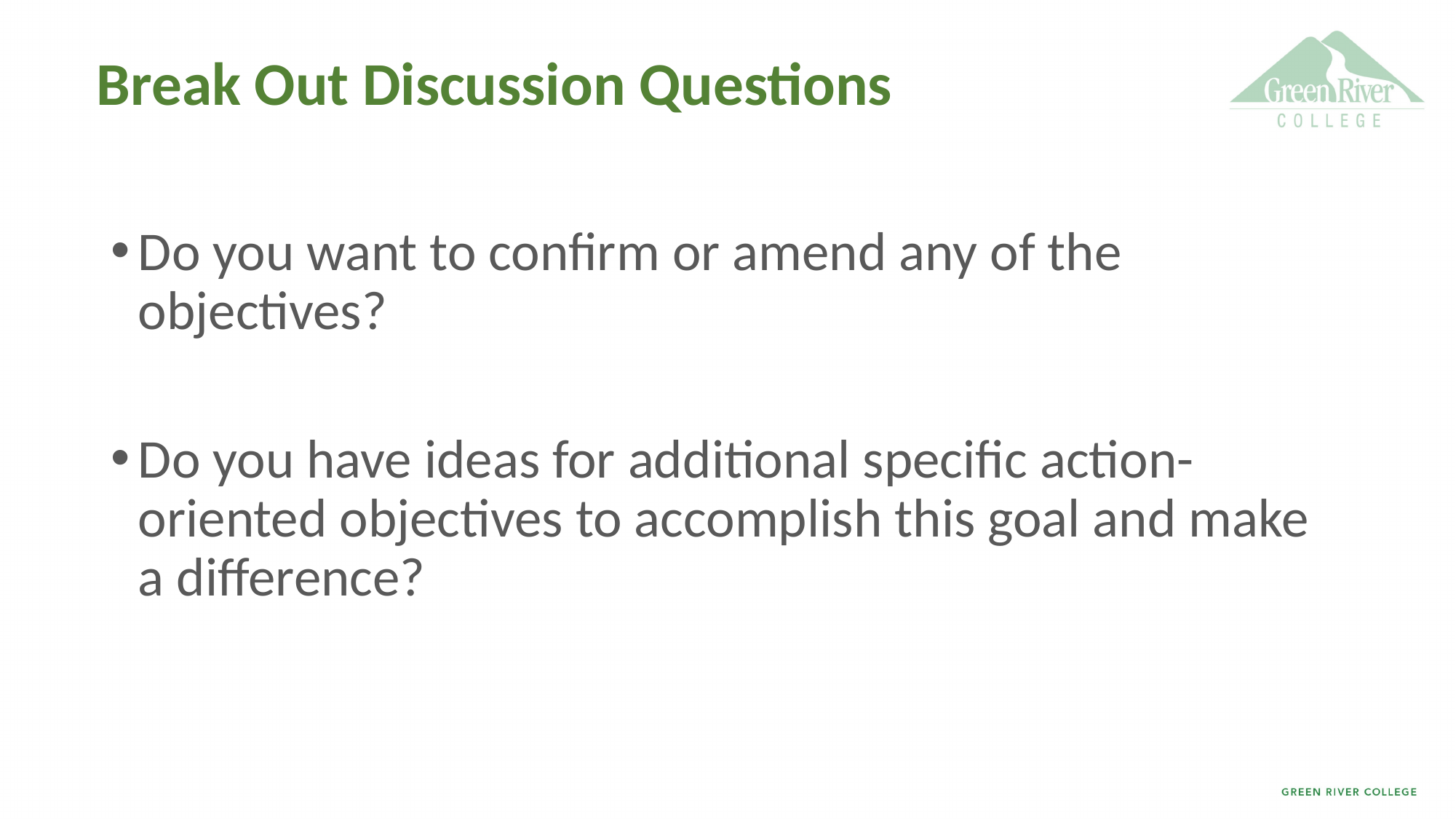

# Break Out Discussion Questions
Do you want to confirm or amend any of the objectives?

Do you have ideas for additional specific action-oriented objectives to accomplish this goal and make a difference?